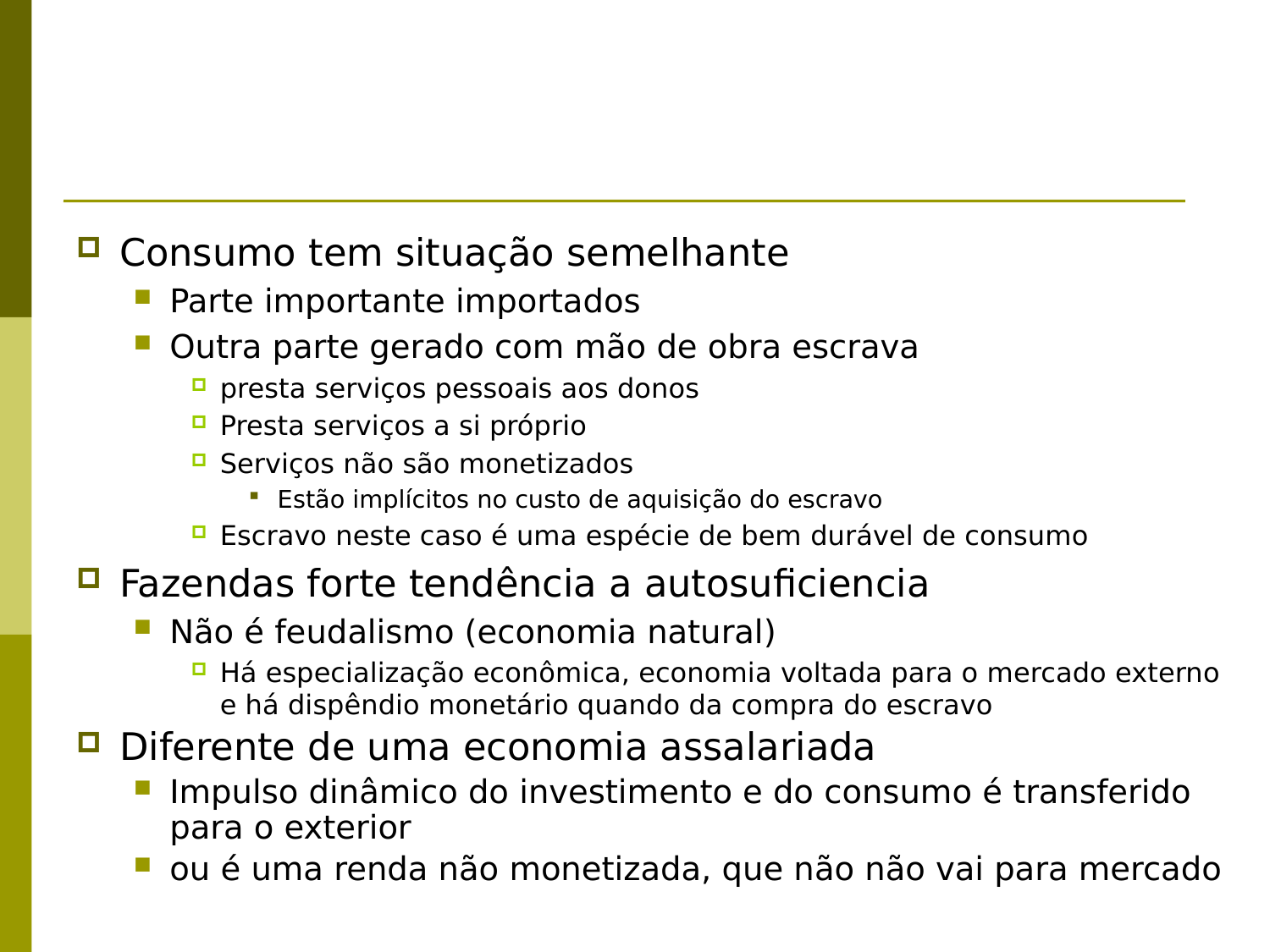

#
Consumo tem situação semelhante
Parte importante importados
Outra parte gerado com mão de obra escrava
presta serviços pessoais aos donos
Presta serviços a si próprio
Serviços não são monetizados
Estão implícitos no custo de aquisição do escravo
Escravo neste caso é uma espécie de bem durável de consumo
Fazendas forte tendência a autosuficiencia
Não é feudalismo (economia natural)
Há especialização econômica, economia voltada para o mercado externo e há dispêndio monetário quando da compra do escravo
Diferente de uma economia assalariada
Impulso dinâmico do investimento e do consumo é transferido para o exterior
ou é uma renda não monetizada, que não não vai para mercado